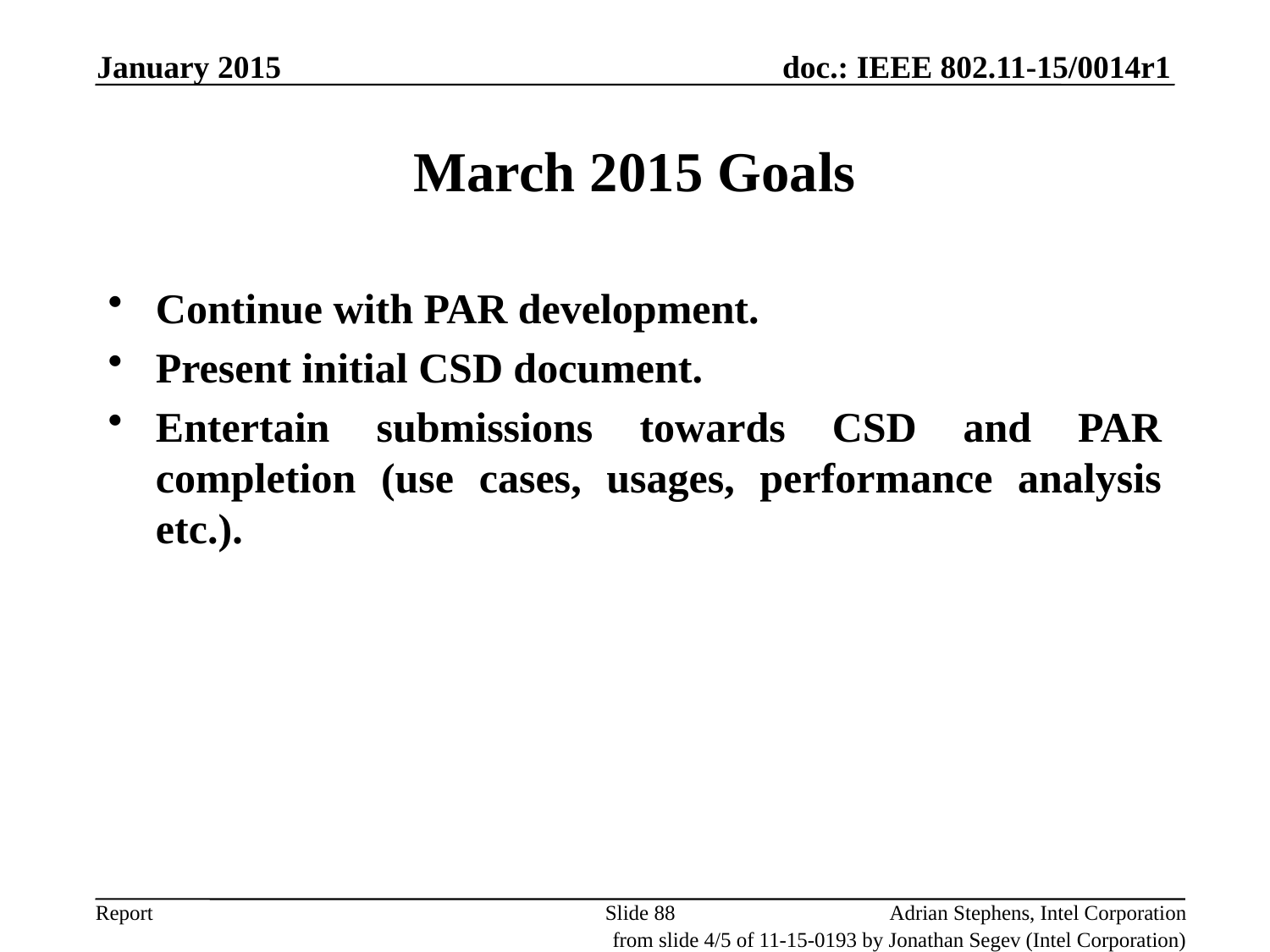

January 2015
# March 2015 Goals
Continue with PAR development.
Present initial CSD document.
Entertain submissions towards CSD and PAR completion (use cases, usages, performance analysis etc.).

Slide 88
Adrian Stephens, Intel Corporation
from slide 4/5 of 11-15-0193 by Jonathan Segev (Intel Corporation)